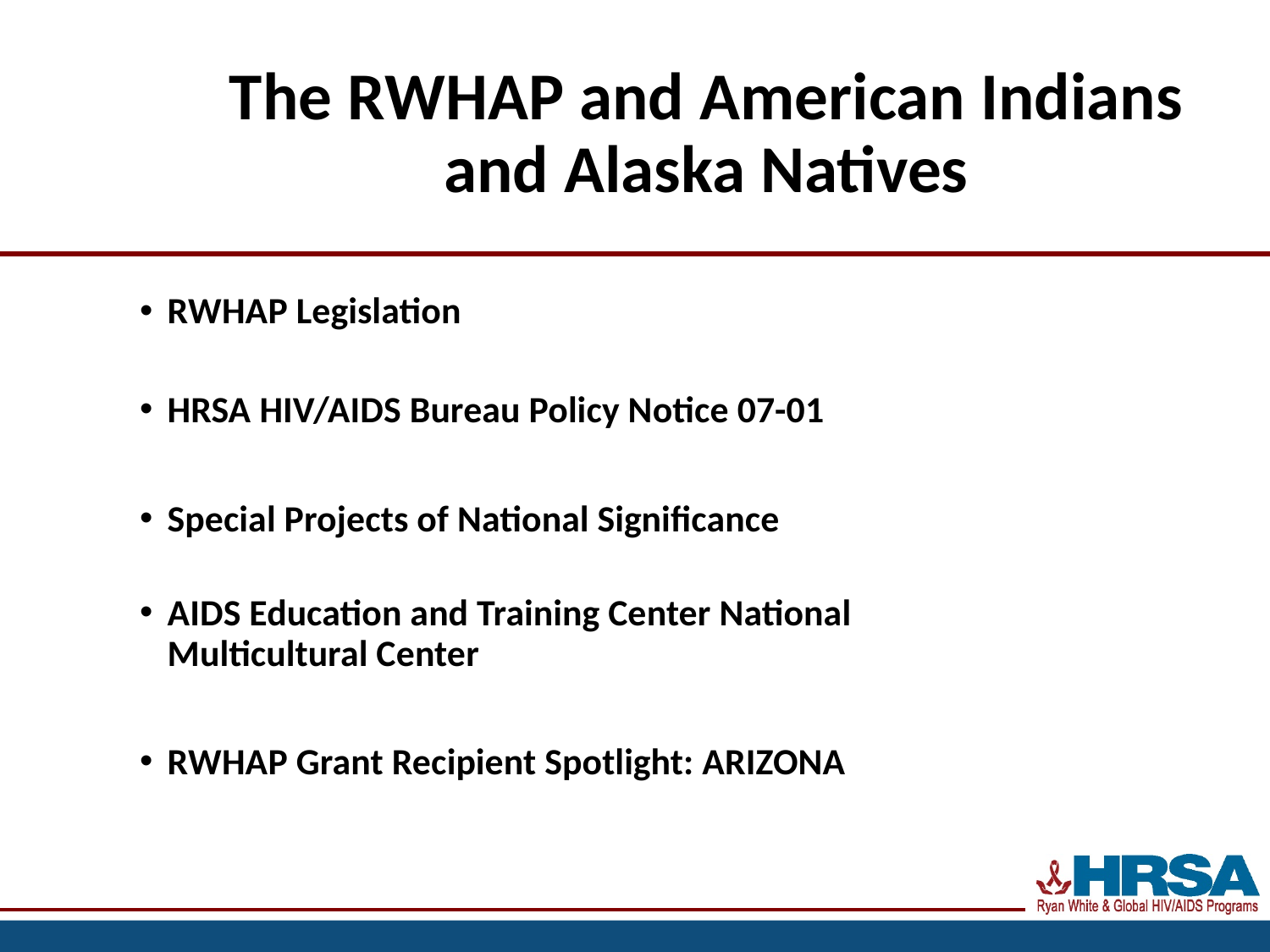

# The RWHAP and American Indians and Alaska Natives
RWHAP Legislation
HRSA HIV/AIDS Bureau Policy Notice 07-01

Special Projects of National Significance
AIDS Education and Training Center National Multicultural Center

RWHAP Grant Recipient Spotlight: ARIZONA